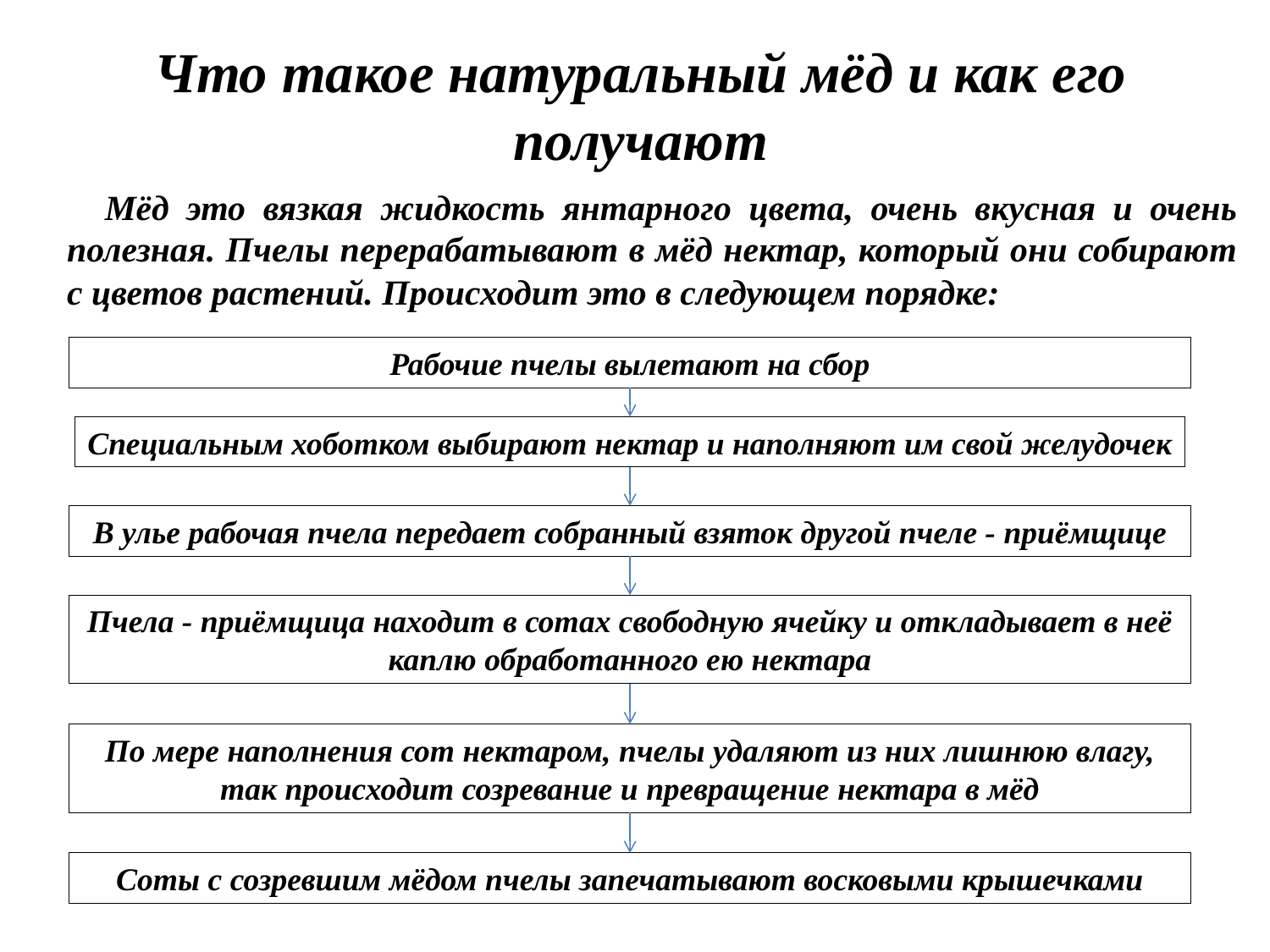

Что такое натуральный мёд и как его получают
Мёд это вязкая жидкость янтарного цвета, очень вкусная и очень полезная. Пчелы перерабатывают в мёд нектар, который они собирают с цветов растений. Происходит это в следующем порядке:
Рабочие пчелы вылетают на сбор
Специальным хоботком выбирают нектар и наполняют им свой желудочек
В улье рабочая пчела передает собранный взяток другой пчеле - приёмщице
Пчела - приёмщица находит в сотах свободную ячейку и откладывает в неё каплю обработанного ею нектара
По мере наполнения сот нектаром, пчелы удаляют из них лишнюю влагу, так происходит созревание и превращение нектара в мёд
Соты с созревшим мёдом пчелы запечатывают восковыми крышечками